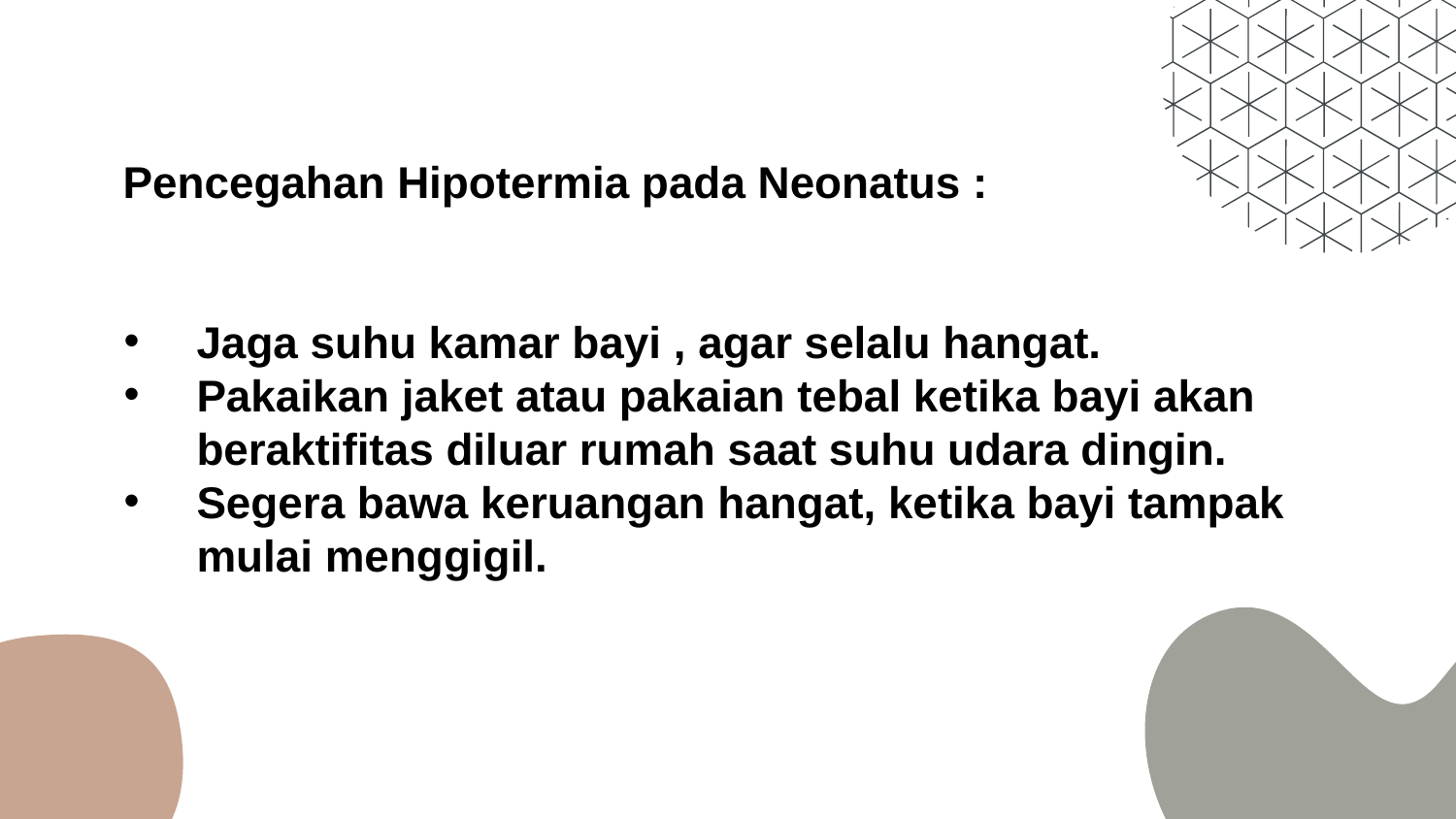

Pencegahan Hipotermia pada Neonatus :

Jaga suhu kamar bayi , agar selalu hangat.
Pakaikan jaket atau pakaian tebal ketika bayi akan beraktifitas diluar rumah saat suhu udara dingin.
Segera bawa keruangan hangat, ketika bayi tampak mulai menggigil.